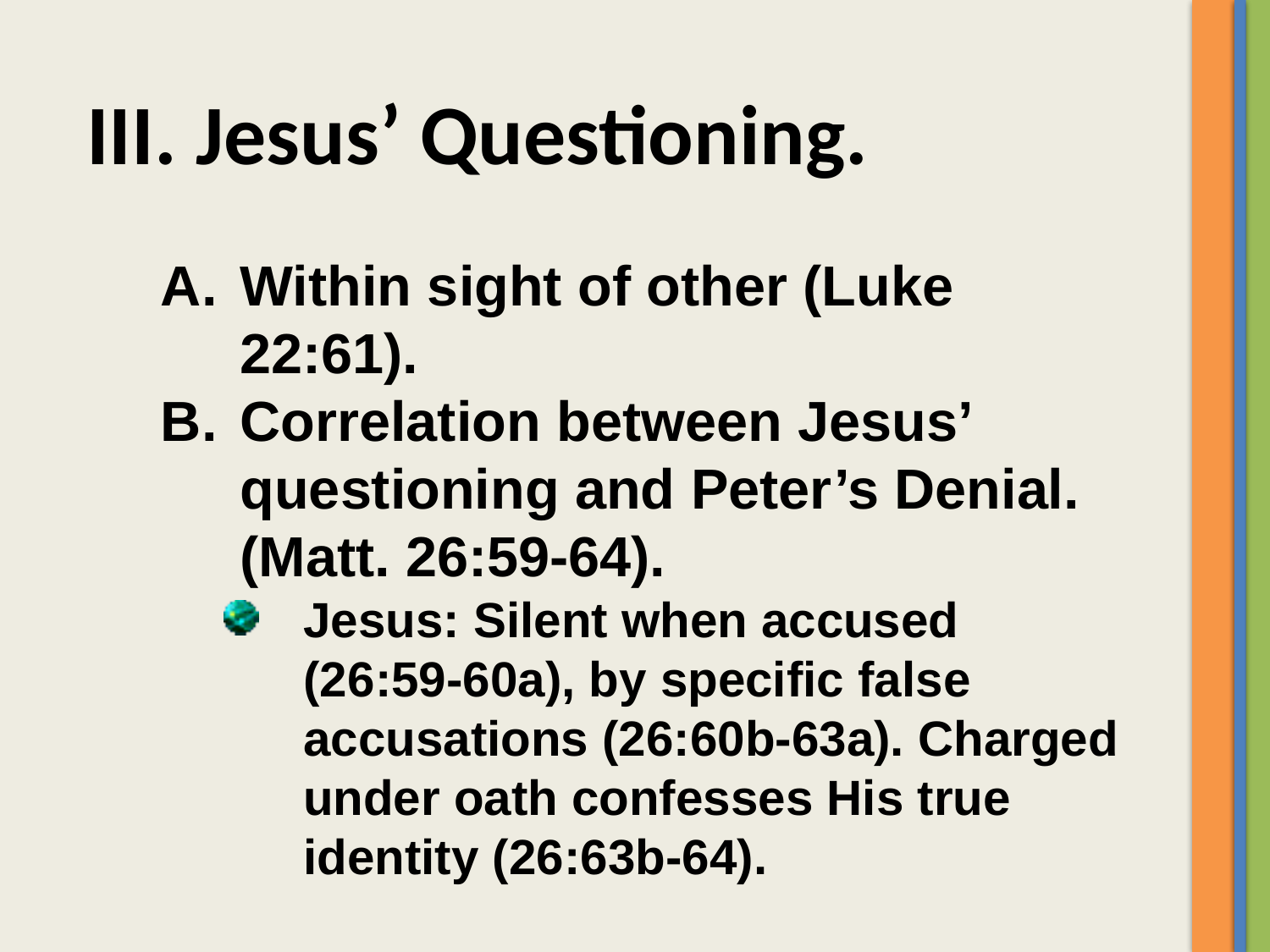

III. Jesus’ Questioning.
A.	Within sight of other (Luke 22:61).
Correlation between Jesus’ questioning and Peter’s Denial. (Matt. 26:59-64).
Jesus: Silent when accused (26:59-60a), by specific false accusations (26:60b-63a). Charged under oath confesses His true identity (26:63b-64).